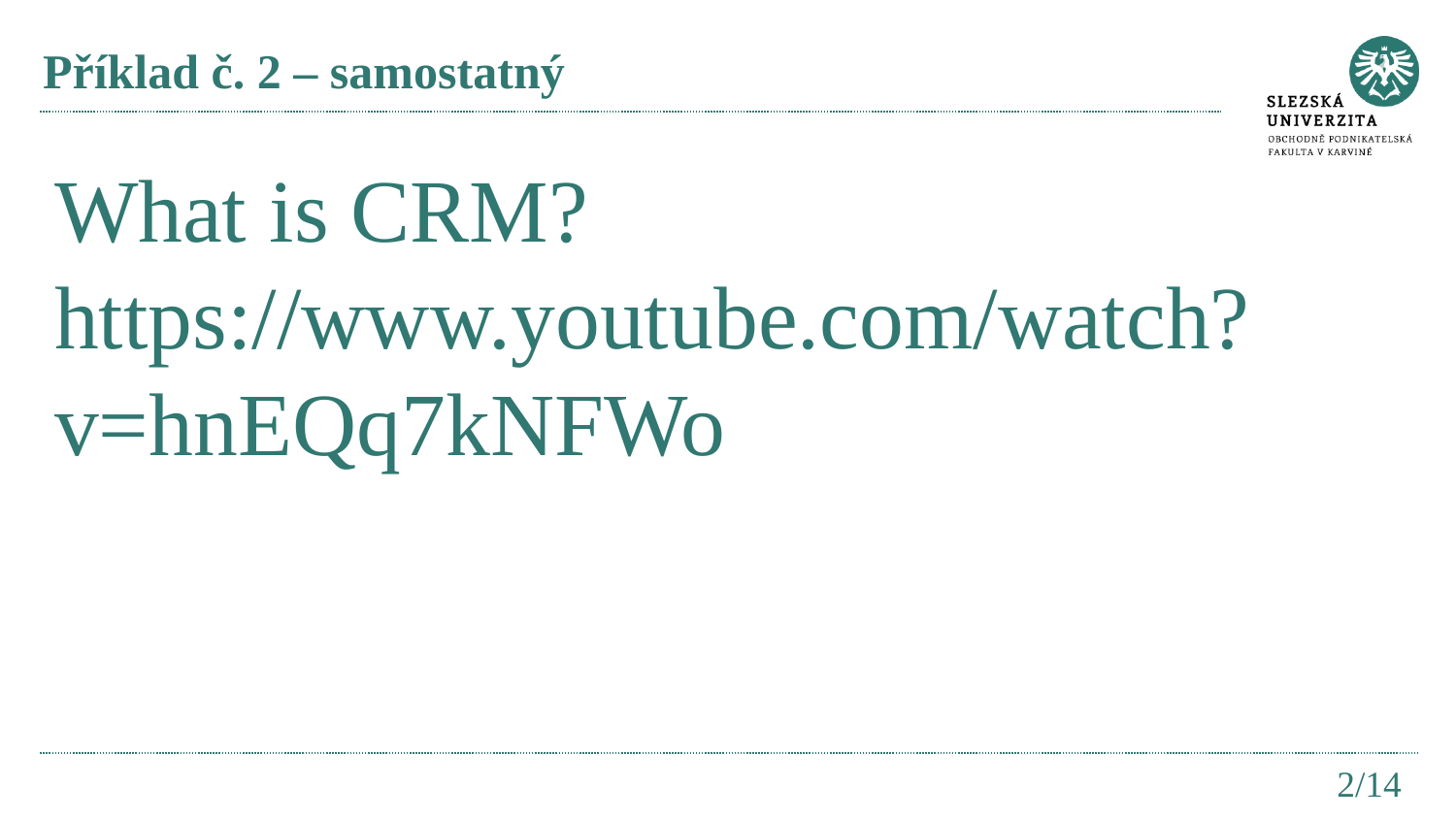

# Příklad č. 2 – samostatný
What is CRM?
https://www.youtube.com/watch?v=hnEQq7kNFWo
2/14